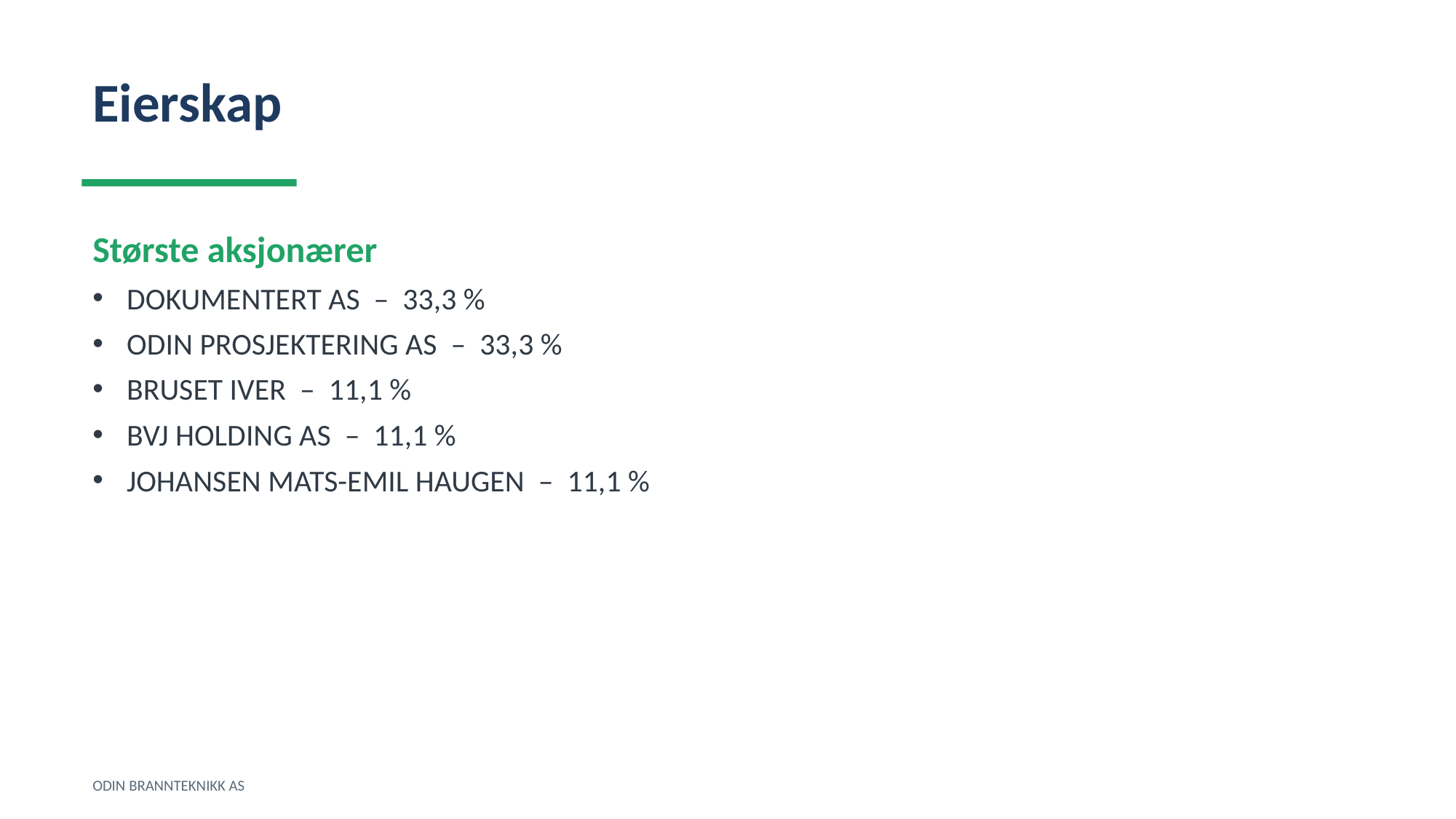

Eierskap

Største aksjonærer
DOKUMENTERT AS  –  33,3 %
ODIN PROSJEKTERING AS  –  33,3 %
BRUSET IVER  –  11,1 %
BVJ HOLDING AS  –  11,1 %
JOHANSEN MATS-EMIL HAUGEN  –  11,1 %
ODIN BRANNTEKNIKK AS